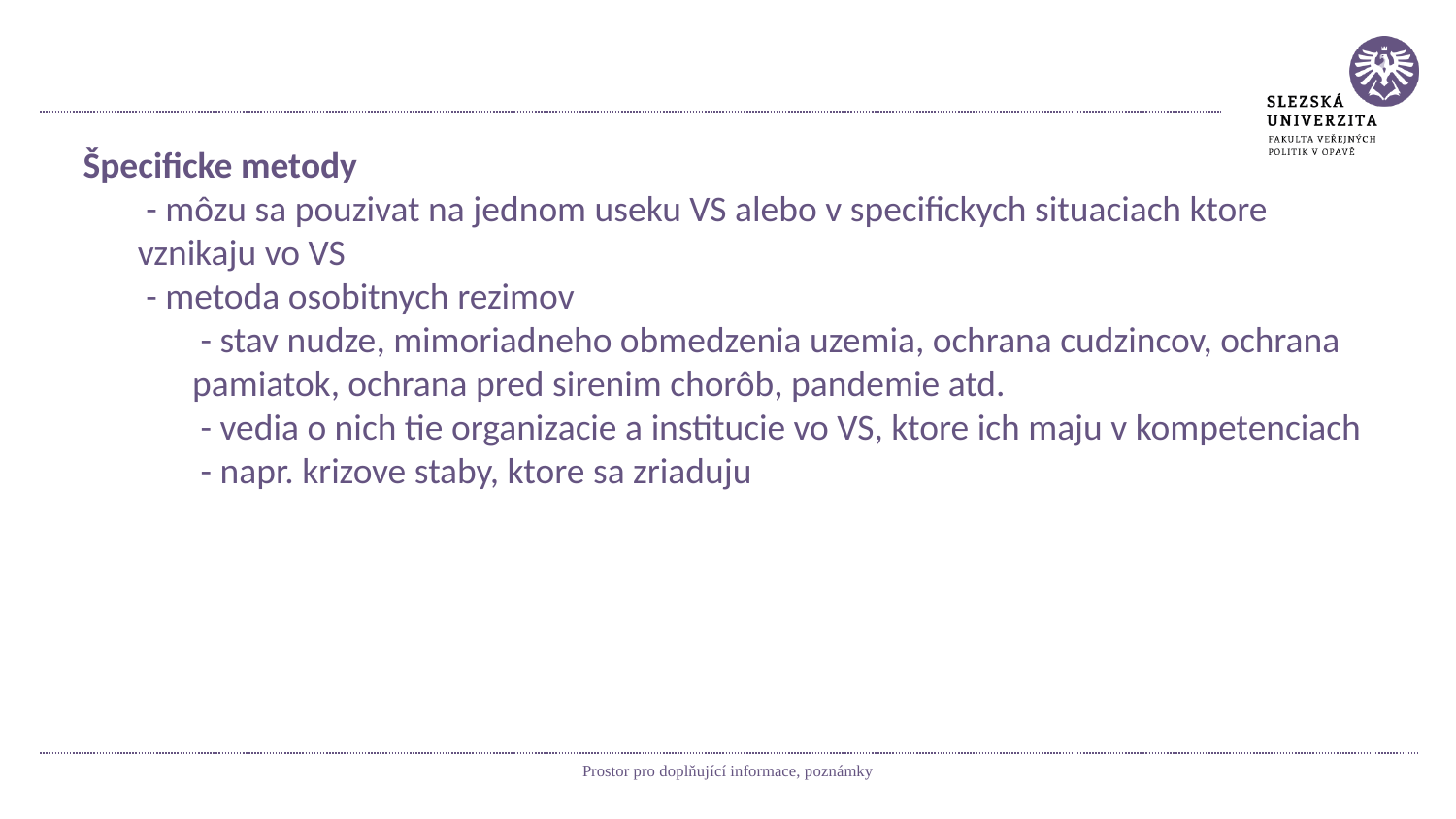

#
Špecificke metody
 - môzu sa pouzivat na jednom useku VS alebo v specifickych situaciach ktore vznikaju vo VS
 - metoda osobitnych rezimov
 - stav nudze, mimoriadneho obmedzenia uzemia, ochrana cudzincov, ochrana pamiatok, ochrana pred sirenim chorôb, pandemie atd.
 - vedia o nich tie organizacie a institucie vo VS, ktore ich maju v kompetenciach
 - napr. krizove staby, ktore sa zriaduju
Prostor pro doplňující informace, poznámky